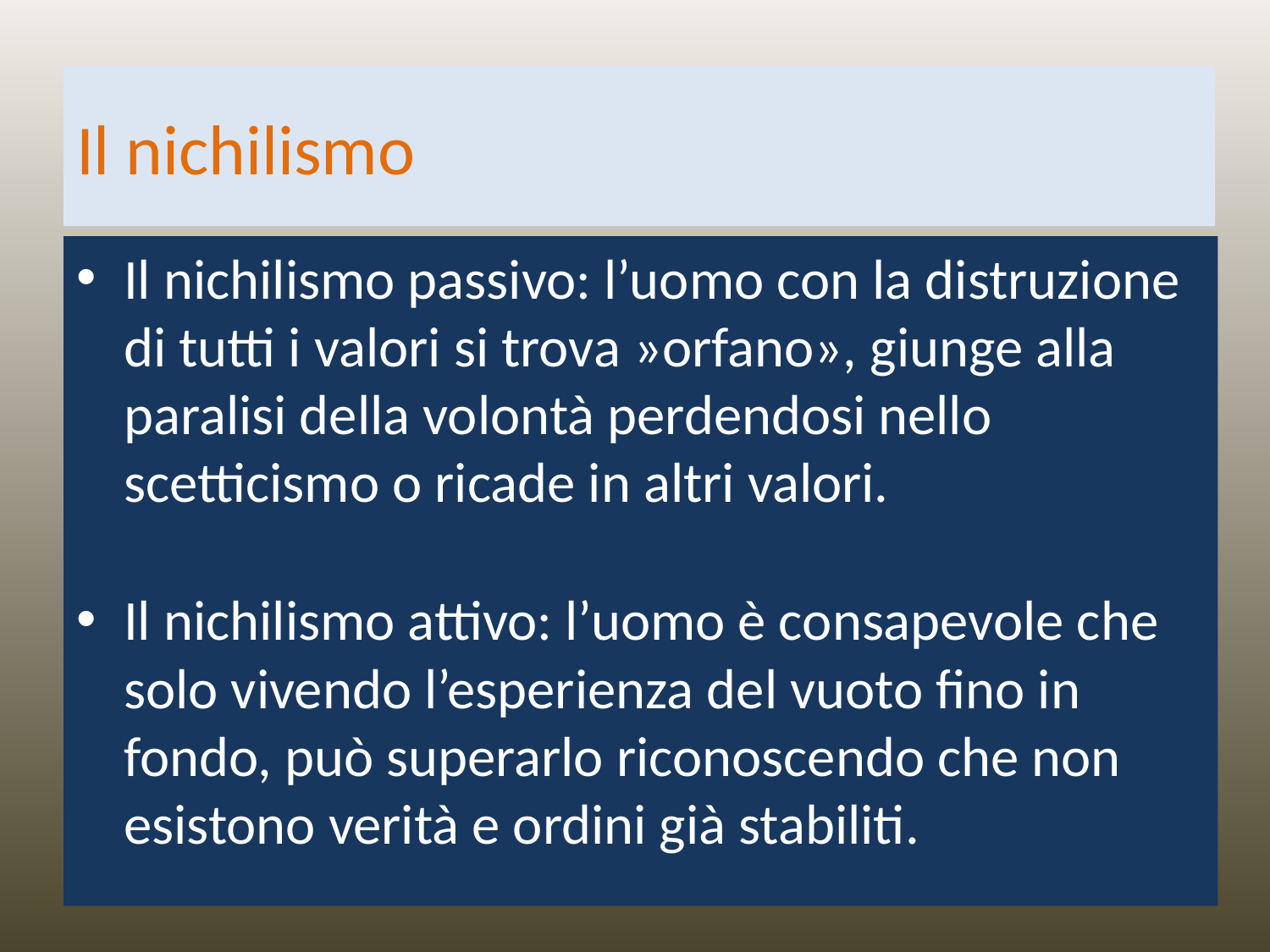

# Il nichilismo
Il nichilismo passivo: l’uomo con la distruzione di tutti i valori si trova »orfano», giunge alla paralisi della volontà perdendosi nello scetticismo o ricade in altri valori.

Il nichilismo attivo: l’uomo è consapevole che solo vivendo l’esperienza del vuoto fino in fondo, può superarlo riconoscendo che non esistono verità e ordini già stabiliti.